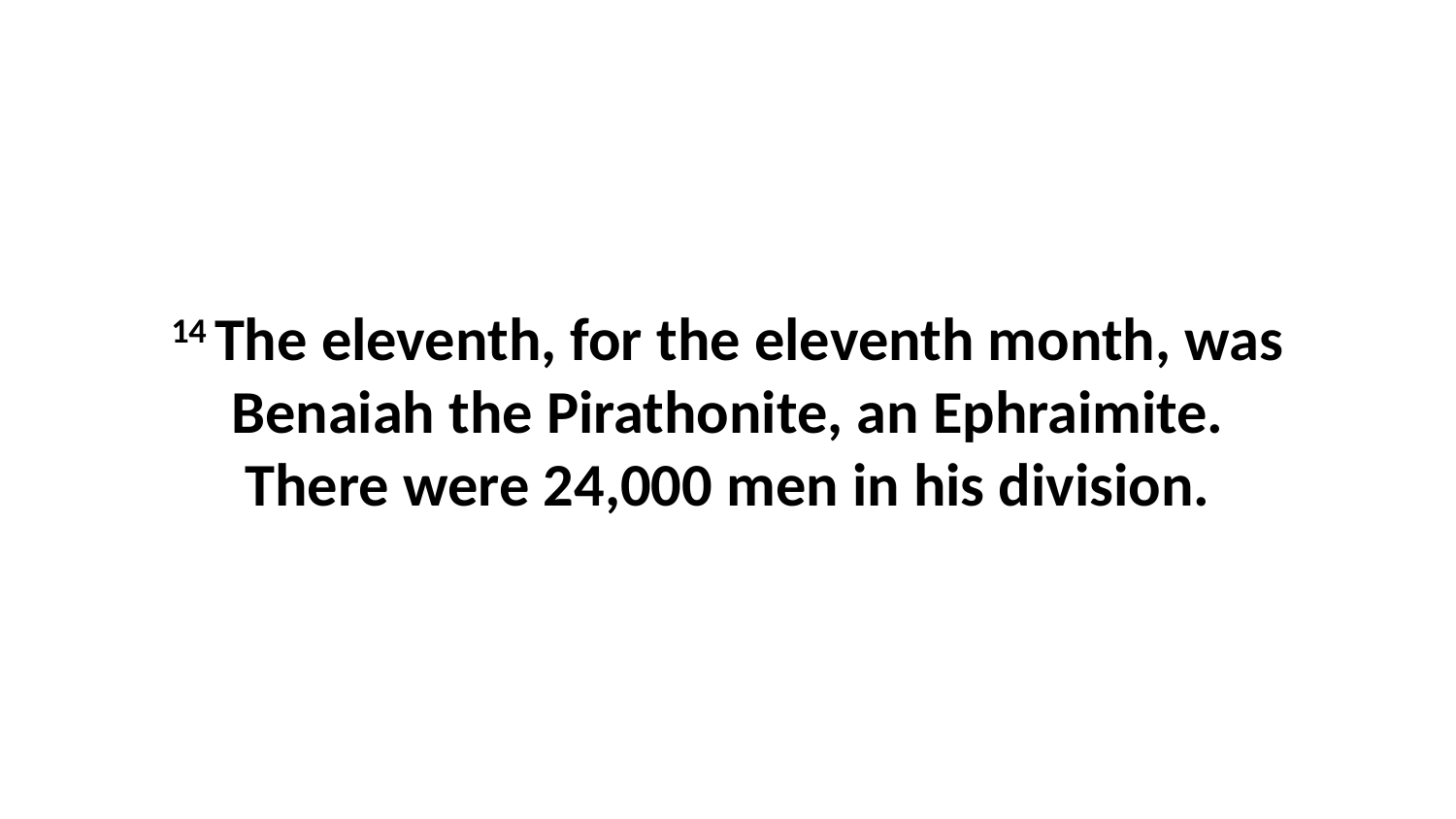

14 The eleventh, for the eleventh month, was Benaiah the Pirathonite, an Ephraimite. There were 24,000 men in his division.